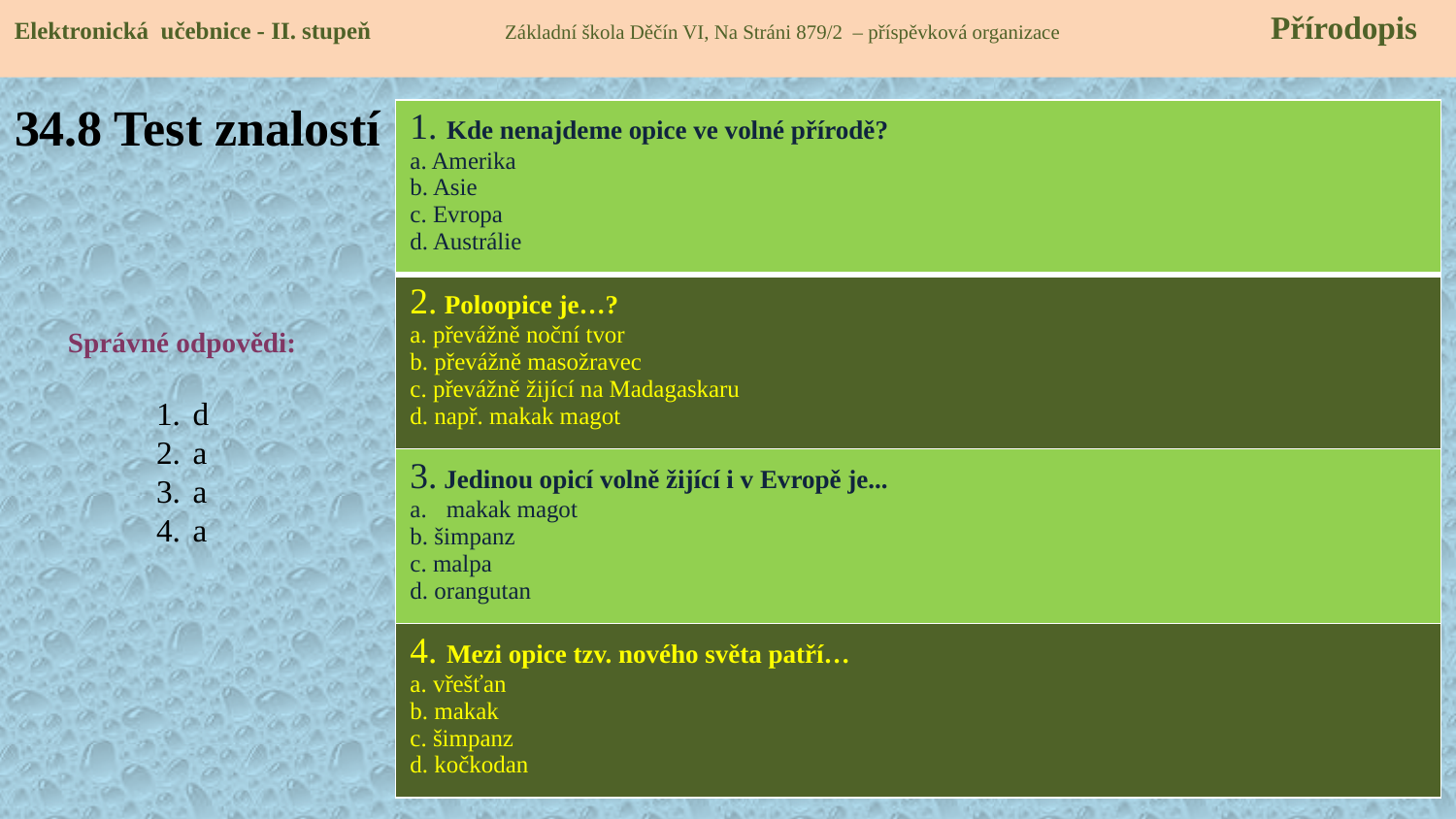

Elektronická  učebnice - II. stupeň                      Základní škola Děčín VI, Na Stráni 879/2  – příspěvková organizace                       	                  Přírodopis

# 34.8 Test znalostí
| 1. Kde nenajdeme opice ve volné přírodě? a. Amerika b. Asie c. Evropa d. Austrálie |
| --- |
| 2. Poloopice je…? a. převážně noční tvor b. převážně masožravec c. převážně žijící na Madagaskaru d. např. makak magot |
| 3. Jedinou opicí volně žijící i v Evropě je... makak magot b. šimpanz c. malpa d. orangutan |
| 4. Mezi opice tzv. nového světa patří… a. vřešťan b. makak c. šimpanz d. kočkodan |
Správné odpovědi:
d
a
a
a